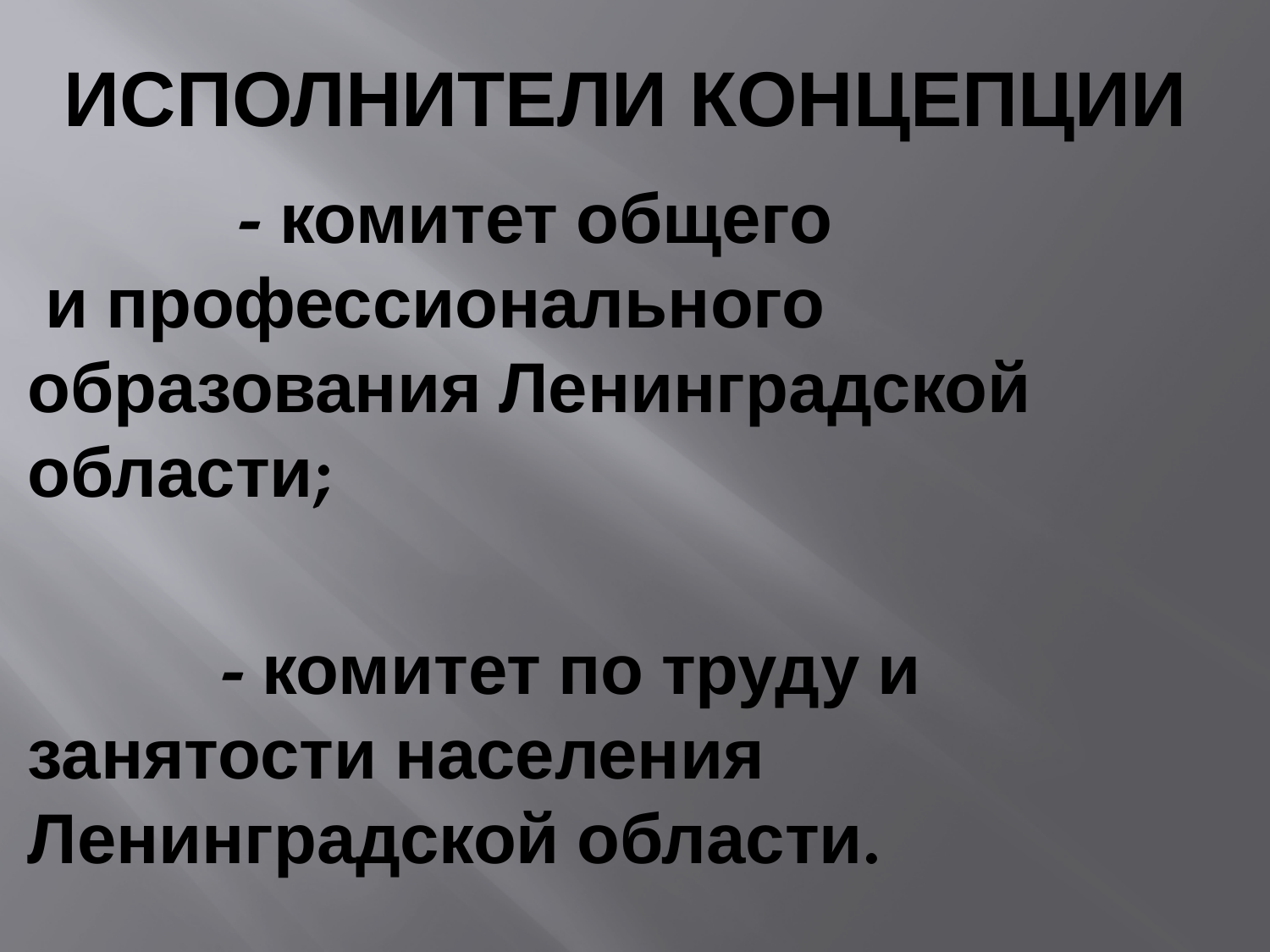

# Исполнители концепции
            - комитет общего                         и профессионального образования Ленинградской области;

           - комитет по труду и занятости населения Ленинградской области.